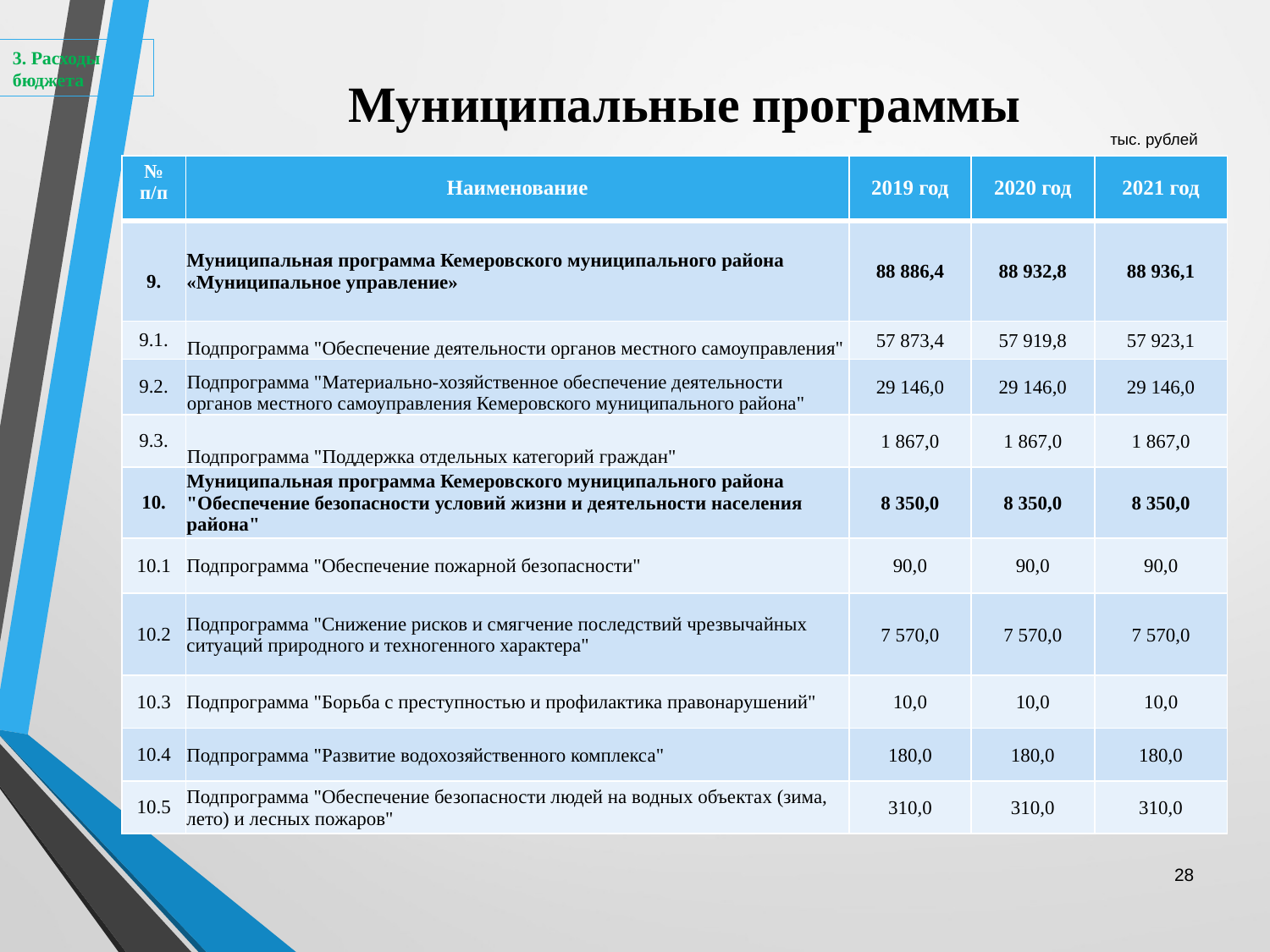

3. Расходы бюджета
# Муниципальные программы
тыс. рублей
| № п/п | Наименование | 2019 год | 2020 год | 2021 год |
| --- | --- | --- | --- | --- |
| 9. | Муниципальная программа Кемеровского муниципального района «Муниципальное управление» | 88 886,4 | 88 932,8 | 88 936,1 |
| 9.1. | Подпрограмма "Обеспечение деятельности органов местного самоуправления" | 57 873,4 | 57 919,8 | 57 923,1 |
| 9.2. | Подпрограмма "Материально-хозяйственное обеспечение деятельности органов местного самоуправления Кемеровского муниципального района" | 29 146,0 | 29 146,0 | 29 146,0 |
| 9.3. | Подпрограмма "Поддержка отдельных категорий граждан" | 1 867,0 | 1 867,0 | 1 867,0 |
| 10. | Муниципальная программа Кемеровского муниципального района "Обеспечение безопасности условий жизни и деятельности населения района" | 8 350,0 | 8 350,0 | 8 350,0 |
| 10.1 | Подпрограмма "Обеспечение пожарной безопасности" | 90,0 | 90,0 | 90,0 |
| 10.2 | Подпрограмма "Снижение рисков и смягчение последствий чрезвычайных ситуаций природного и техногенного характера" | 7 570,0 | 7 570,0 | 7 570,0 |
| 10.3 | Подпрограмма "Борьба с преступностью и профилактика правонарушений" | 10,0 | 10,0 | 10,0 |
| 10.4 | Подпрограмма "Развитие водохозяйственного комплекса" | 180,0 | 180,0 | 180,0 |
| 10.5 | Подпрограмма "Обеспечение безопасности людей на водных объектах (зима, лето) и лесных пожаров" | 310,0 | 310,0 | 310,0 |
28